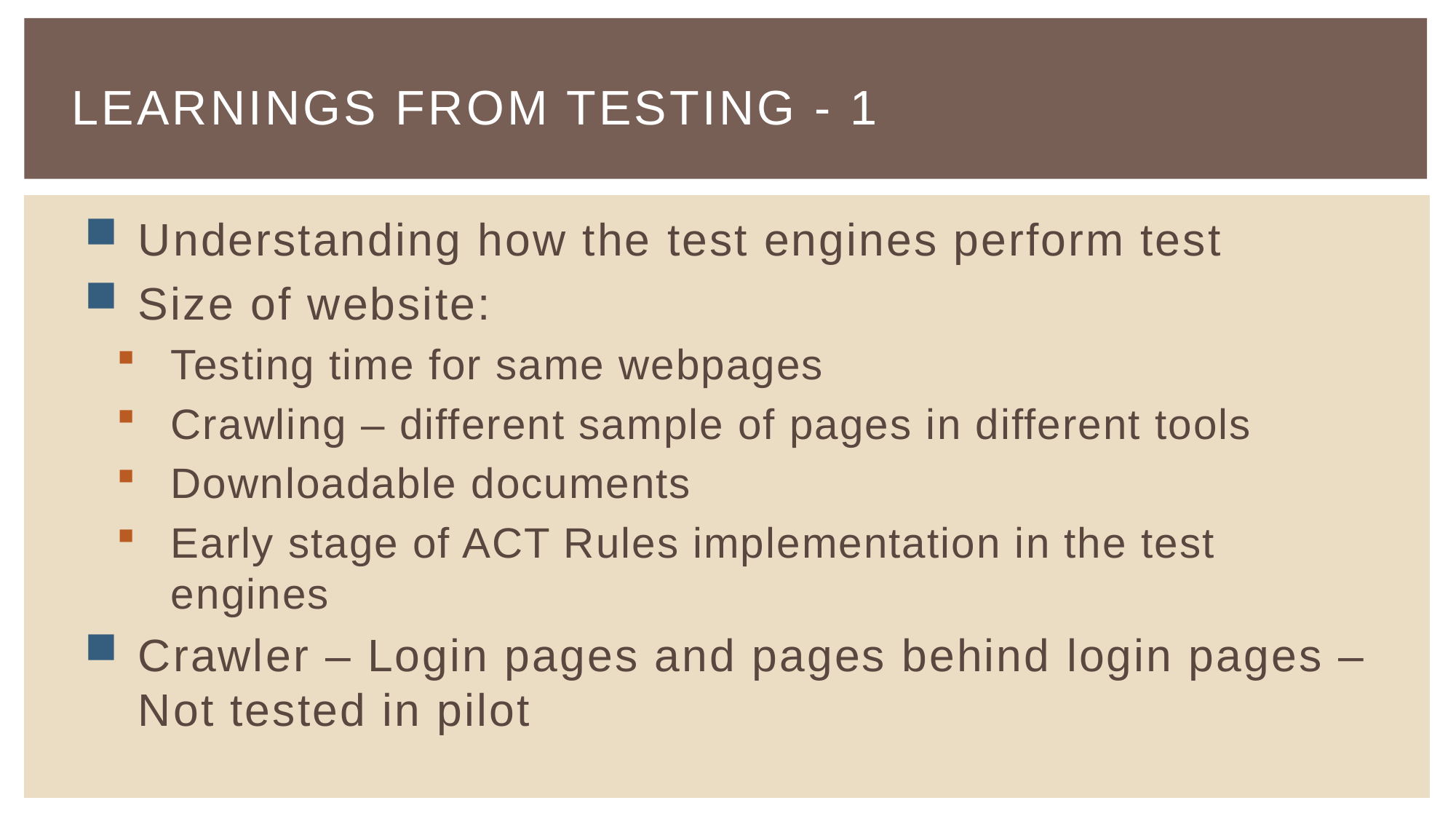

# Learnings from Testing - 1
Understanding how the test engines perform test
Size of website:
Testing time for same webpages
Crawling – different sample of pages in different tools
Downloadable documents
Early stage of ACT Rules implementation in the test engines
Crawler – Login pages and pages behind login pages – Not tested in pilot